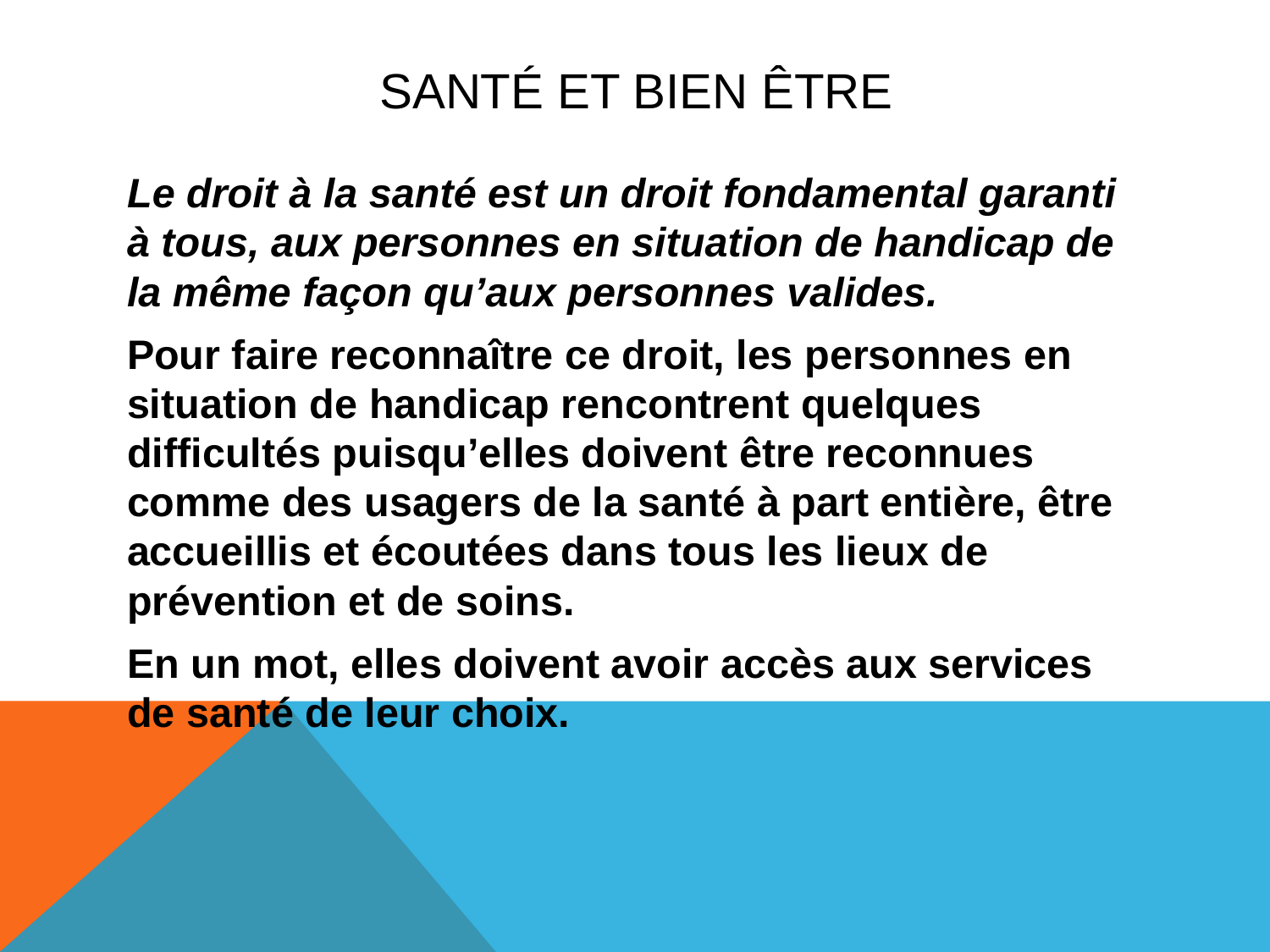

# SANTÉ ET BIEN ÊTRE
Le droit à la santé est un droit fondamental garanti à tous, aux personnes en situation de handicap de la même façon qu’aux personnes valides.
Pour faire reconnaître ce droit, les personnes en situation de handicap rencontrent quelques difficultés puisqu’elles doivent être reconnues comme des usagers de la santé à part entière, être accueillis et écoutées dans tous les lieux de prévention et de soins.
En un mot, elles doivent avoir accès aux services de santé de leur choix.